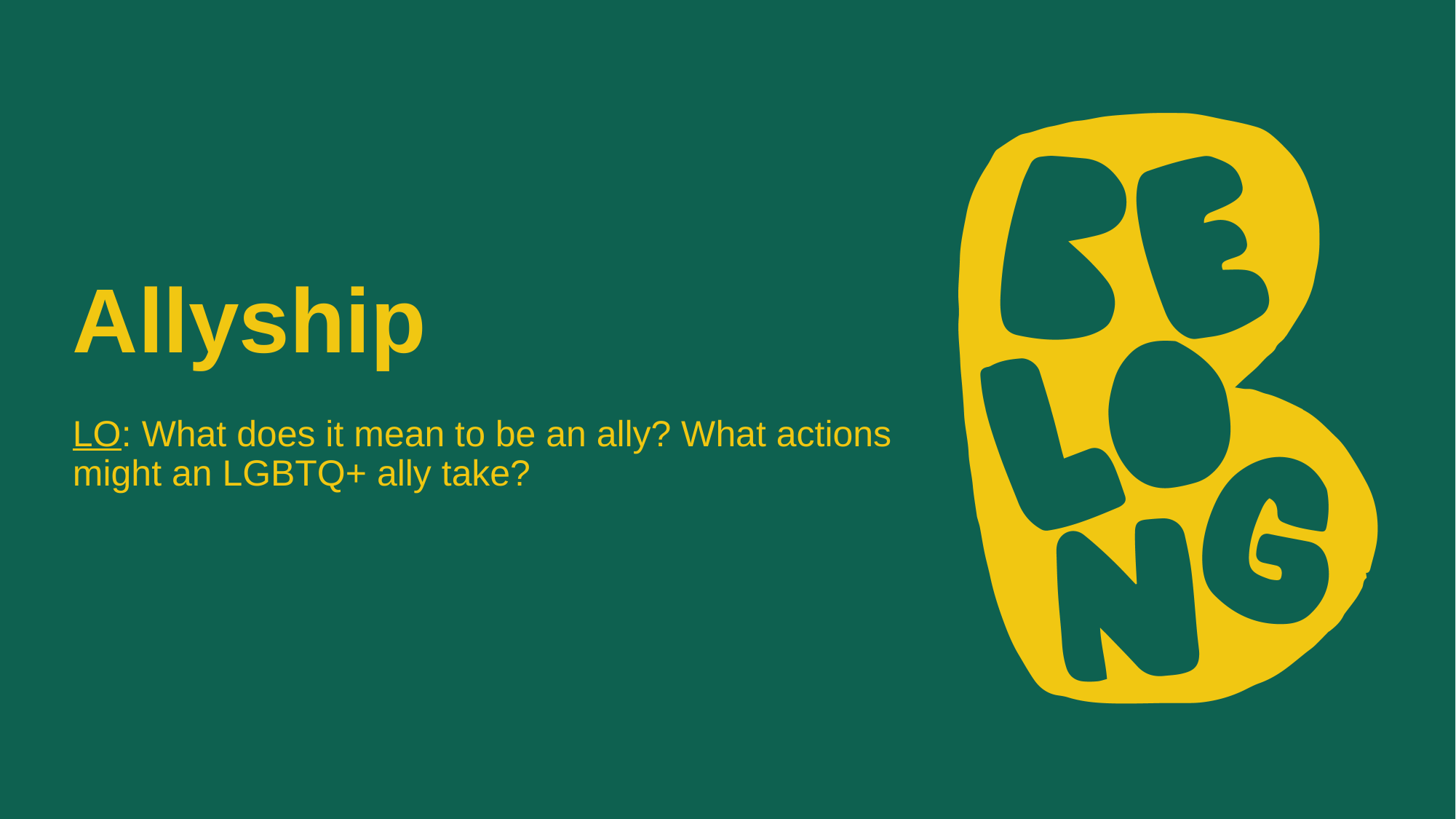

# Allyship
LO: What does it mean to be an ally? What actions might an LGBTQ+ ally take?